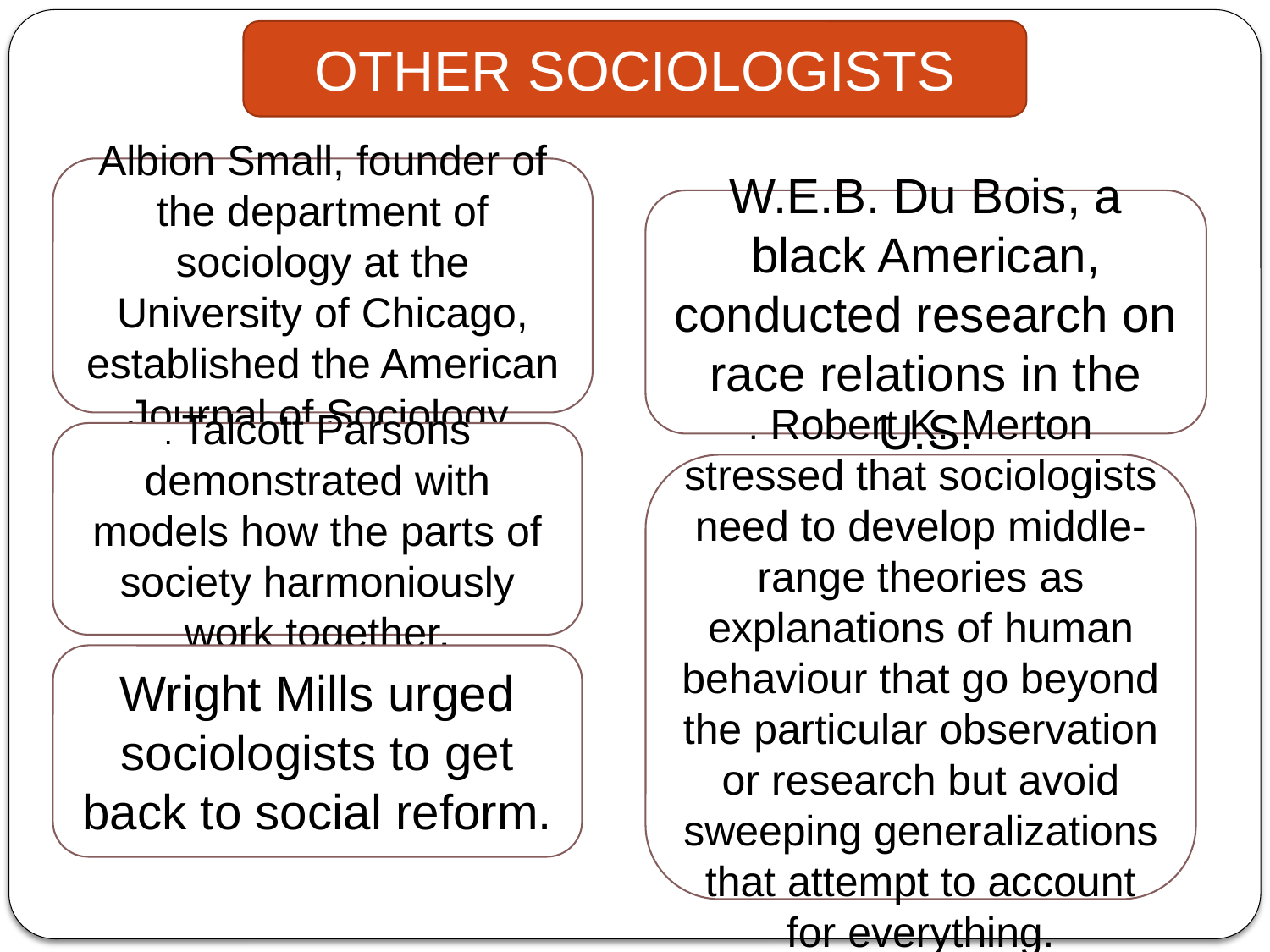

OTHER SOCIOLOGISTS
Albion Small, founder of the department of sociology at the University of Chicago, established the American Journal of Sociology.
W.E.B. Du Bois, a black American, conducted research on race relations in the U.S.
. Talcott Parsons demonstrated with models how the parts of society harmoniously work together.
. Robert K. Merton stressed that sociologists need to develop middle-range theories as explanations of human behaviour that go beyond the particular observation or research but avoid sweeping generalizations that attempt to account for everything.
Wright Mills urged sociologists to get back to social reform.